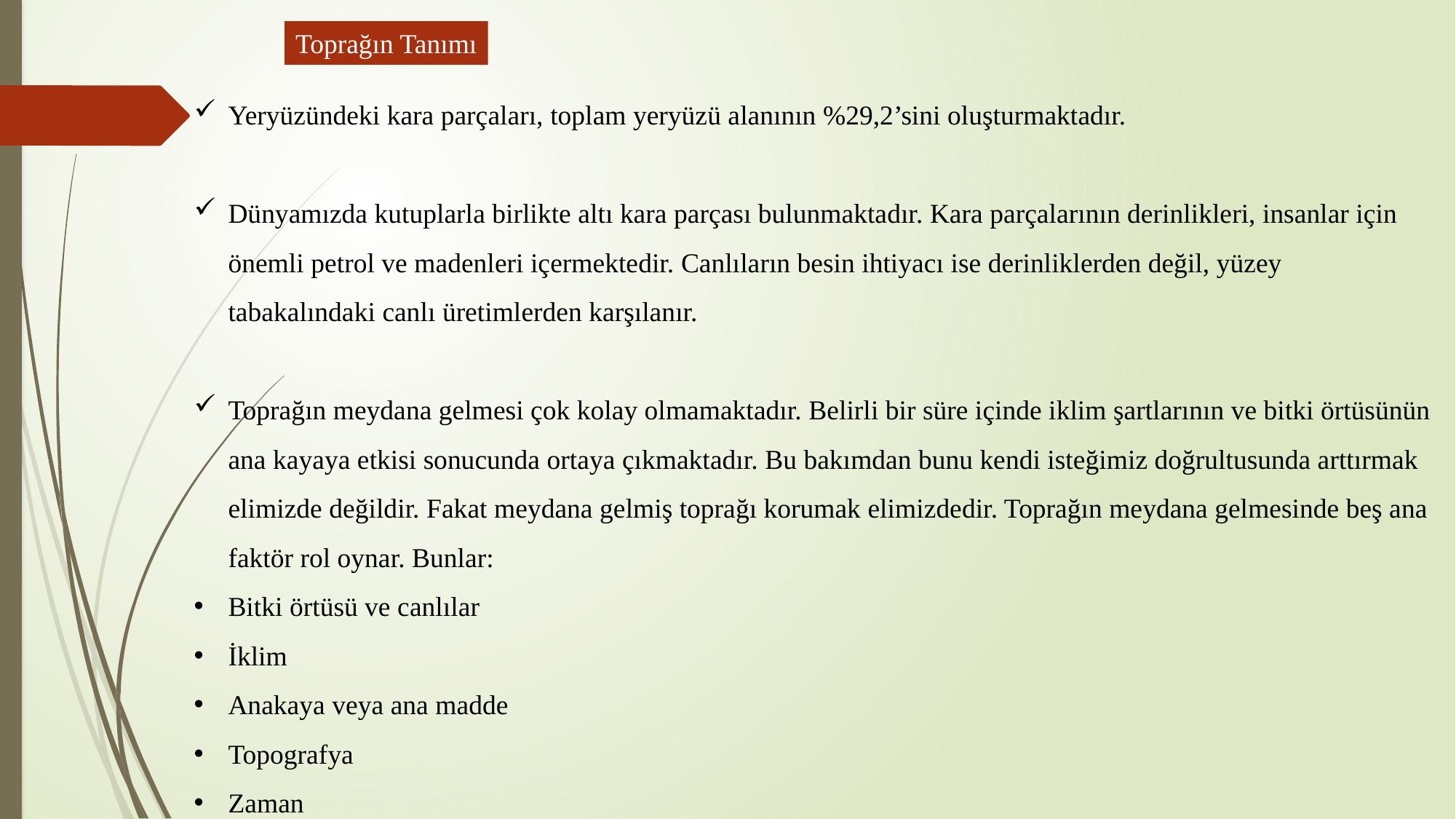

Toprağın Tanımı

Yeryüzündeki kara parçaları, toplam yeryüzü alanının %29,2’sini oluşturmaktadır.

Dünyamızda kutuplarla birlikte altı kara parçası bulunmaktadır. Kara parçalarının derinlikleri, insanlar için önemli petrol ve madenleri içermektedir. Canlıların besin ihtiyacı ise derinliklerden değil, yüzey tabakalındaki canlı üretimlerden karşılanır.

Toprağın meydana gelmesi çok kolay olmamaktadır. Belirli bir süre içinde iklim şartlarının ve bitki örtüsünün ana kayaya etkisi sonucunda ortaya çıkmaktadır. Bu bakımdan bunu kendi isteğimiz doğrultusunda arttırmak elimizde değildir. Fakat meydana gelmiş toprağı korumak elimizdedir. Toprağın meydana gelmesinde beş ana faktör rol oynar. Bunlar:
Bitki örtüsü ve canlılar
İklim
Anakaya veya ana madde
Topografya
Zaman